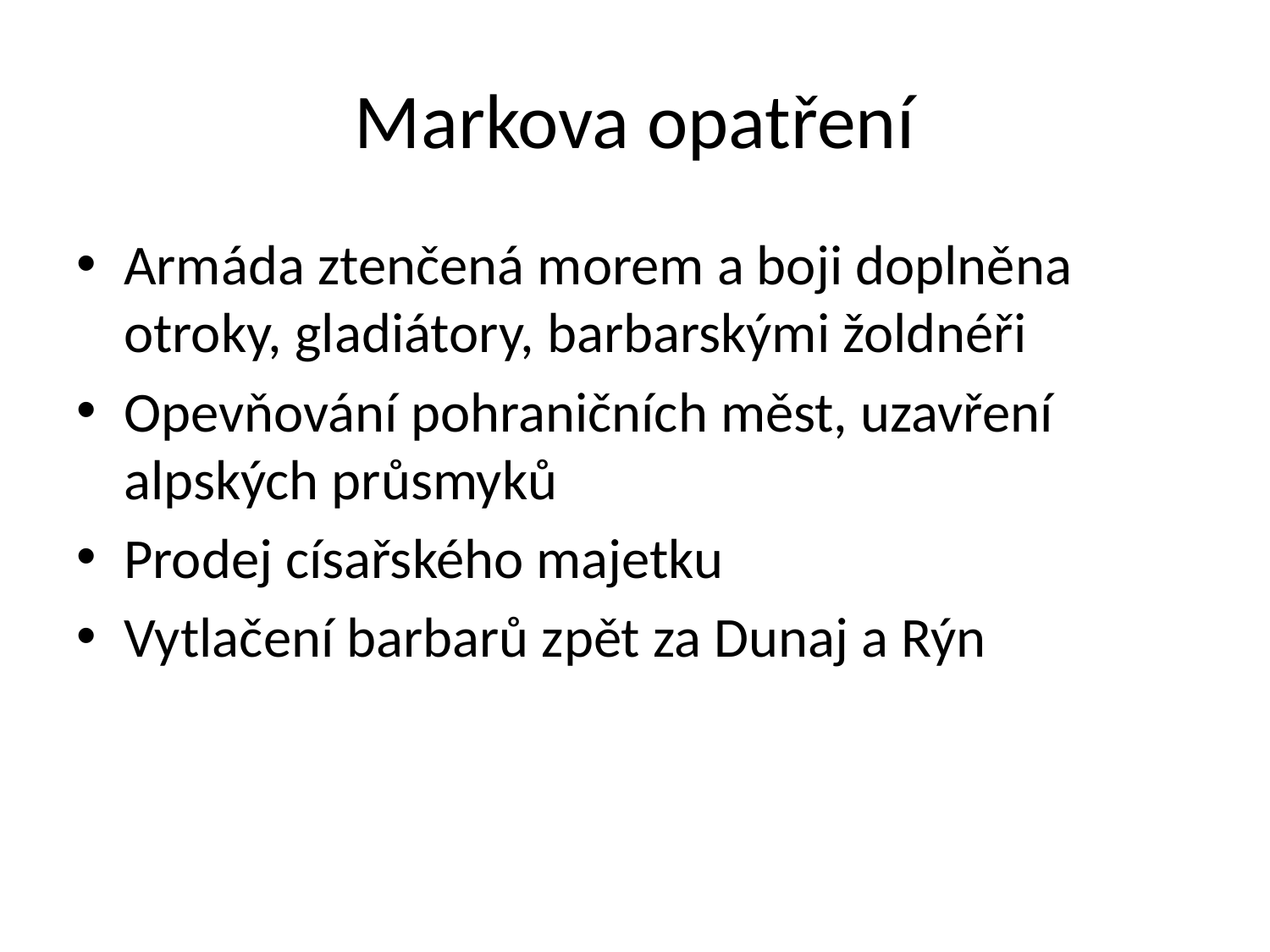

# Markova opatření
Armáda ztenčená morem a boji doplněna otroky, gladiátory, barbarskými žoldnéři
Opevňování pohraničních měst, uzavření alpských průsmyků
Prodej císařského majetku
Vytlačení barbarů zpět za Dunaj a Rýn